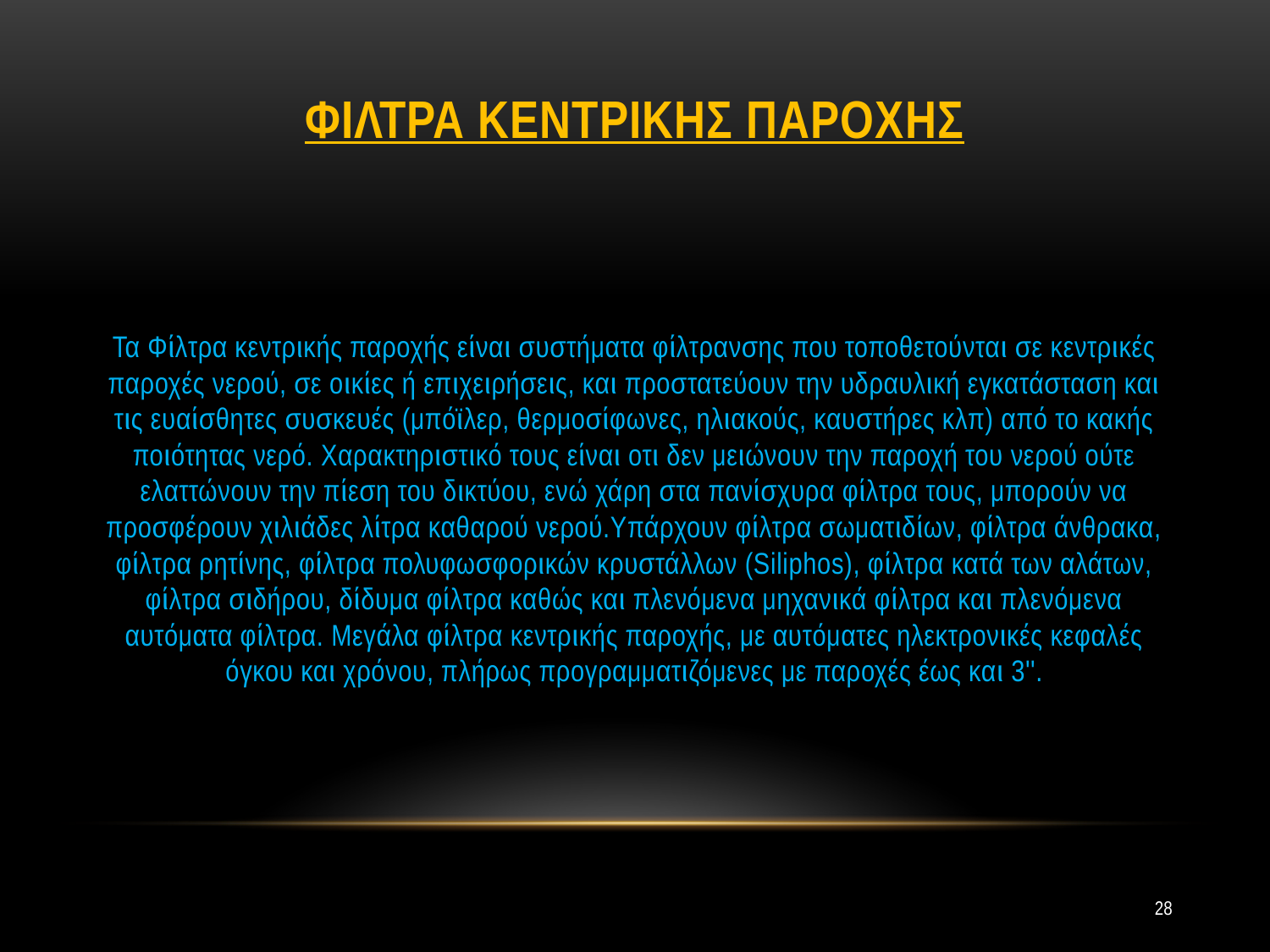

# ΦΙΛΤΡΑ ΚΕΝΤΡΙΚΗΣ ΠΑΡΟΧΗΣ
Τα Φίλτρα κεντρικής παροχής είναι συστήματα φίλτρανσης που τοποθετούνται σε κεντρικές παροχές νερού, σε οικίες ή επιχειρήσεις, και προστατεύουν την υδραυλική εγκατάσταση και τις ευαίσθητες συσκευές (μπόϊλερ, θερμοσίφωνες, ηλιακούς, καυστήρες κλπ) από το κακής ποιότητας νερό. Χαρακτηριστικό τους είναι οτι δεν μειώνουν την παροχή του νερού ούτε ελαττώνουν την πίεση του δικτύου, ενώ χάρη στα πανίσχυρα φίλτρα τους, μπορούν να προσφέρουν χιλιάδες λίτρα καθαρού νερού.Υπάρχουν φίλτρα σωματιδίων, φίλτρα άνθρακα, φίλτρα ρητίνης, φίλτρα πολυφωσφορικών κρυστάλλων (Siliphos), φίλτρα κατά των αλάτων, φίλτρα σιδήρου, δίδυμα φίλτρα καθώς και πλενόμενα μηχανικά φίλτρα και πλενόμενα αυτόματα φίλτρα. Μεγάλα φίλτρα κεντρικής παροχής, με αυτόματες ηλεκτρονικές κεφαλές όγκου και χρόνου, πλήρως προγραμματιζόμενες με παροχές έως και 3''.
28